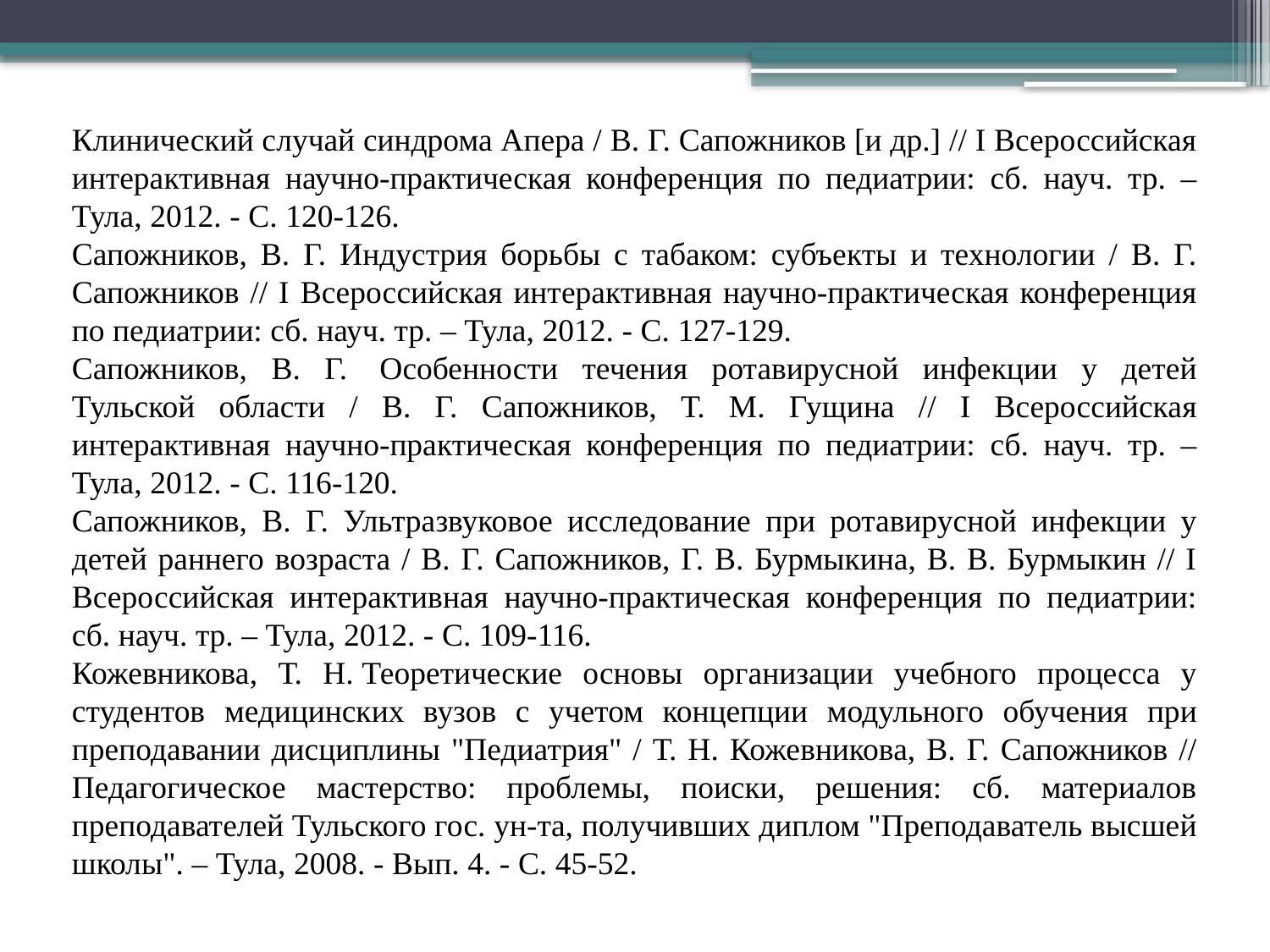

Клинический случай синдрома Апера / В. Г. Сапожников [и др.] // I Всероссийская интерактивная научно-практическая конференция по педиатрии: сб. науч. тр. – Тула, 2012. - С. 120-126.
Сапожников, В. Г. Индустрия борьбы с табаком: субъекты и технологии / В. Г. Сапожников // I Всероссийская интерактивная научно-практическая конференция по педиатрии: сб. науч. тр. – Тула, 2012. - С. 127-129.
Сапожников, В. Г.  Особенности течения ротавирусной инфекции у детей Тульской области / В. Г. Сапожников, Т. М. Гущина // I Всероссийская интерактивная научно-практическая конференция по педиатрии: сб. науч. тр. – Тула, 2012. - С. 116-120.
Сапожников, В. Г. Ультразвуковое исследование при ротавирусной инфекции у детей раннего возраста / В. Г. Сапожников, Г. В. Бурмыкина, В. В. Бурмыкин // I Всероссийская интерактивная научно-практическая конференция по педиатрии: сб. науч. тр. – Тула, 2012. - С. 109-116.
Кожевникова, Т. Н. Теоретические основы организации учебного процесса у студентов медицинских вузов с учетом концепции модульного обучения при преподавании дисциплины "Педиатрия" / Т. Н. Кожевникова, В. Г. Сапожников // Педагогическое мастерство: проблемы, поиски, решения: сб. материалов преподавателей Тульского гос. ун-та, получивших диплом "Преподаватель высшей школы". – Тула, 2008. - Вып. 4. - C. 45-52.